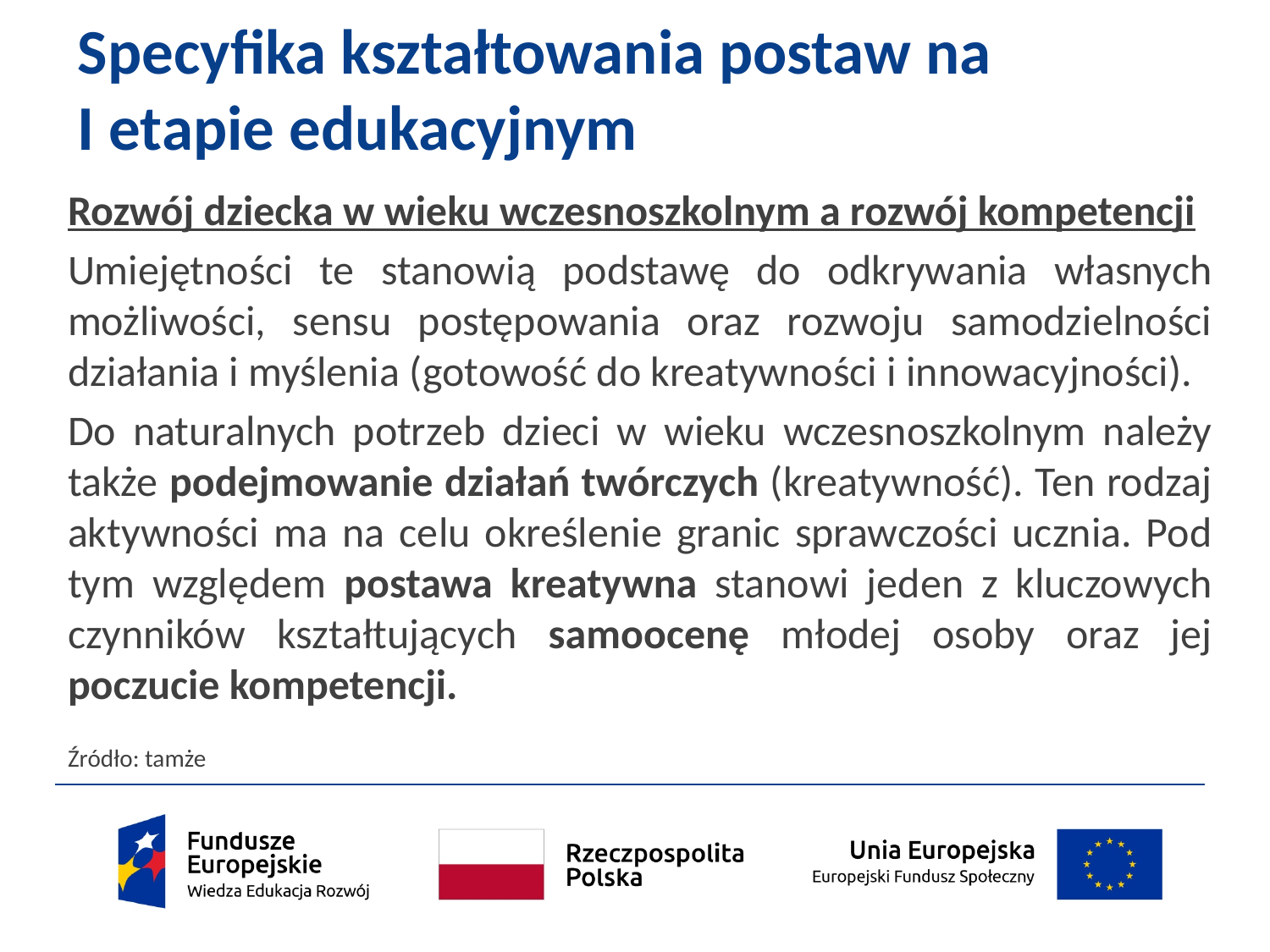

# Specyfika kształtowania postaw na I etapie edukacyjnym

Rozwój dziecka w wieku wczesnoszkolnym a rozwój kompetencji
Umiejętności te stanowią podstawę do odkrywania własnych możliwości, sensu postępowania oraz rozwoju samodzielności działania i myślenia (gotowość do kreatywności i innowacyjności).
Do naturalnych potrzeb dzieci w wieku wczesnoszkolnym należy także podejmowanie działań twórczych (kreatywność). Ten rodzaj aktywności ma na celu określenie granic sprawczości ucznia. Pod tym względem postawa kreatywna stanowi jeden z kluczowych czynników kształtujących samoocenę młodej osoby oraz jej poczucie kompetencji.

Źródło: tamże